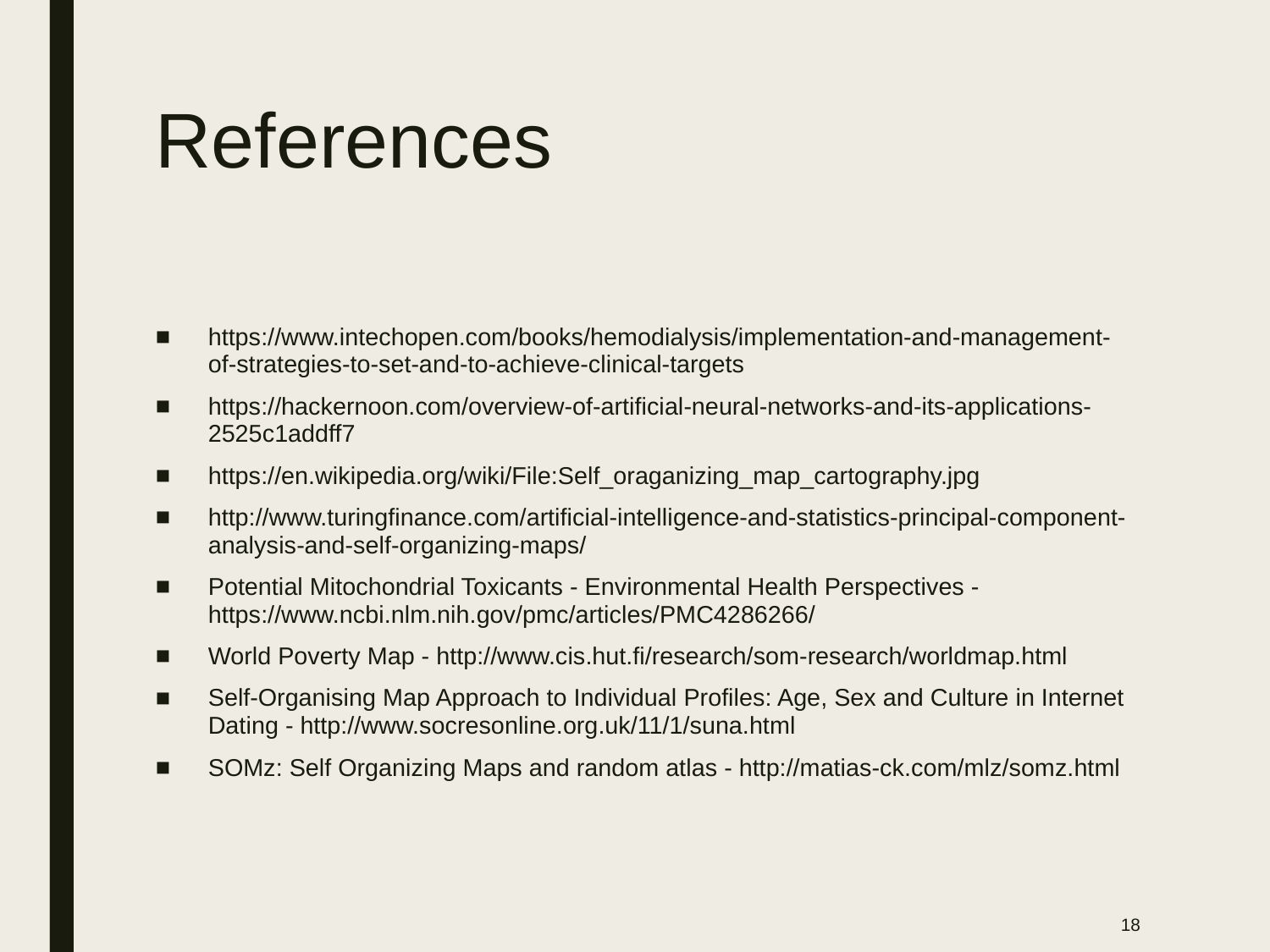

# References
https://www.intechopen.com/books/hemodialysis/implementation-and-management-of-strategies-to-set-and-to-achieve-clinical-targets
https://hackernoon.com/overview-of-artificial-neural-networks-and-its-applications-2525c1addff7
https://en.wikipedia.org/wiki/File:Self_oraganizing_map_cartography.jpg
http://www.turingfinance.com/artificial-intelligence-and-statistics-principal-component-analysis-and-self-organizing-maps/
Potential Mitochondrial Toxicants - Environmental Health Perspectives - https://www.ncbi.nlm.nih.gov/pmc/articles/PMC4286266/
World Poverty Map - http://www.cis.hut.fi/research/som-research/worldmap.html
Self-Organising Map Approach to Individual Profiles: Age, Sex and Culture in Internet Dating - http://www.socresonline.org.uk/11/1/suna.html
SOMz: Self Organizing Maps and random atlas - http://matias-ck.com/mlz/somz.html

18